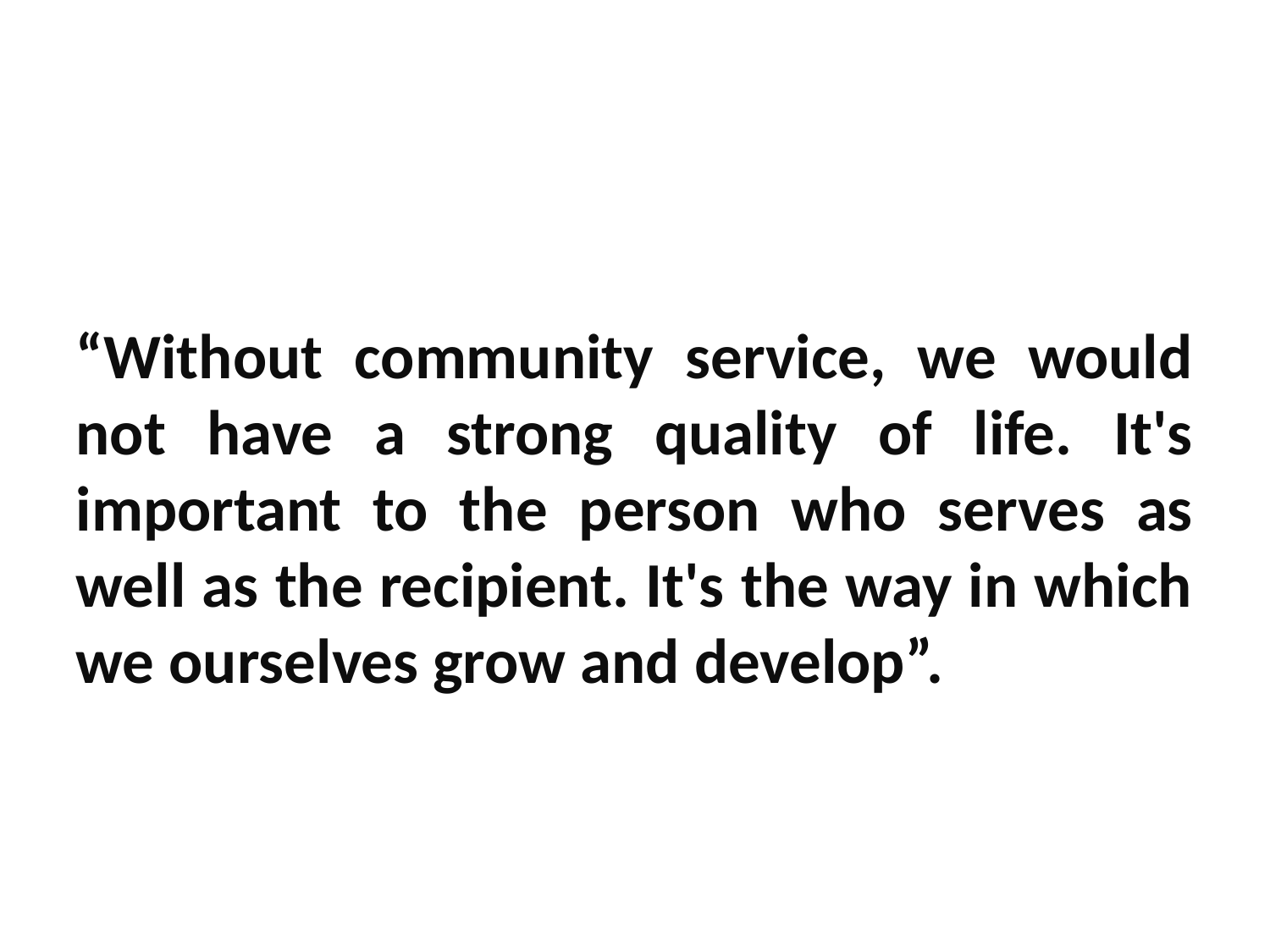

#

“Without community service, we would not have a strong quality of life. It's important to the person who serves as well as the recipient. It's the way in which we ourselves grow and develop”.